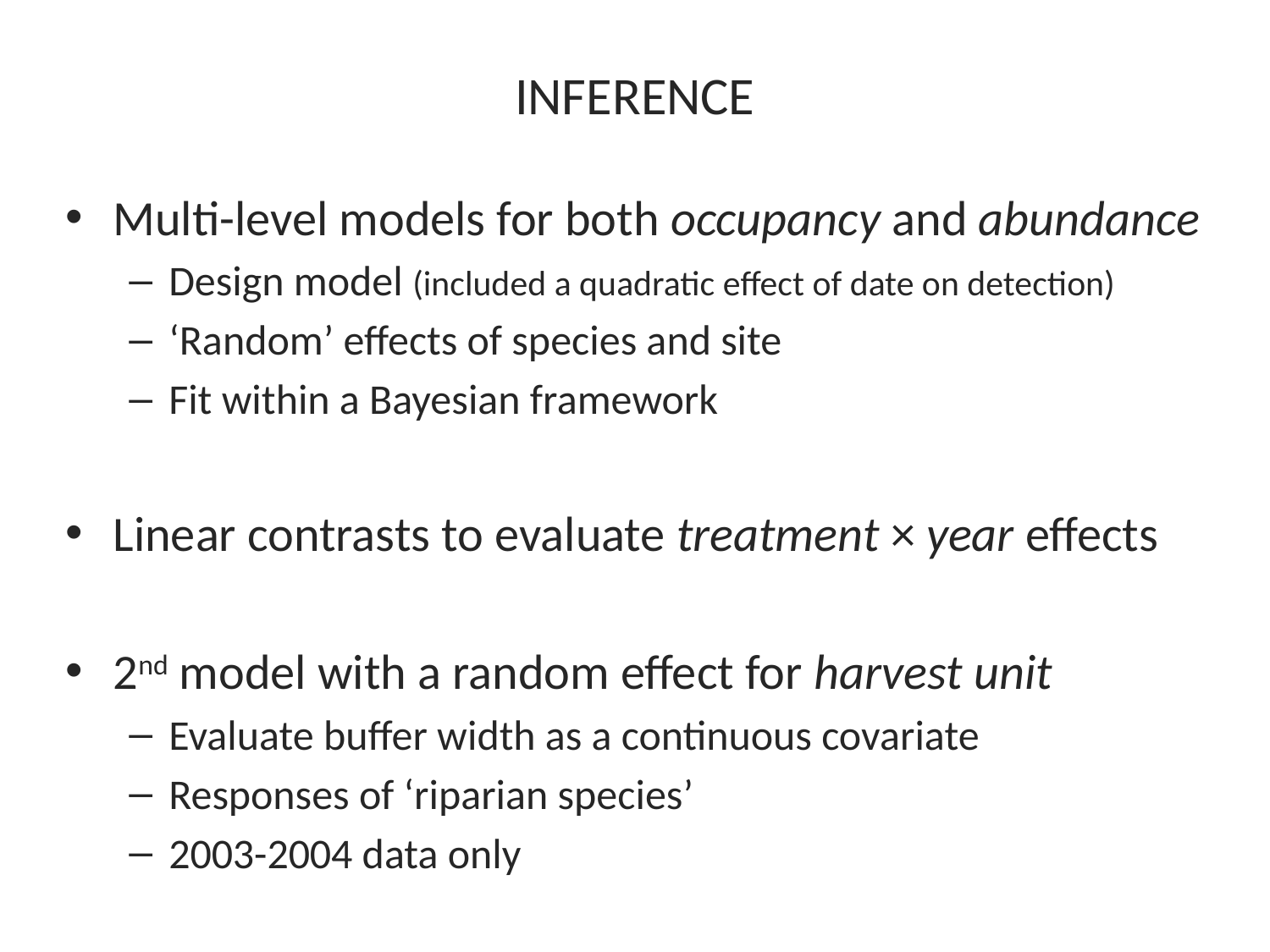

# INFERENCE
Multi-level models for both occupancy and abundance
Design model (included a quadratic effect of date on detection)
‘Random’ effects of species and site
Fit within a Bayesian framework

Linear contrasts to evaluate treatment × year effects

2nd model with a random effect for harvest unit
Evaluate buffer width as a continuous covariate
Responses of ‘riparian species’
2003-2004 data only